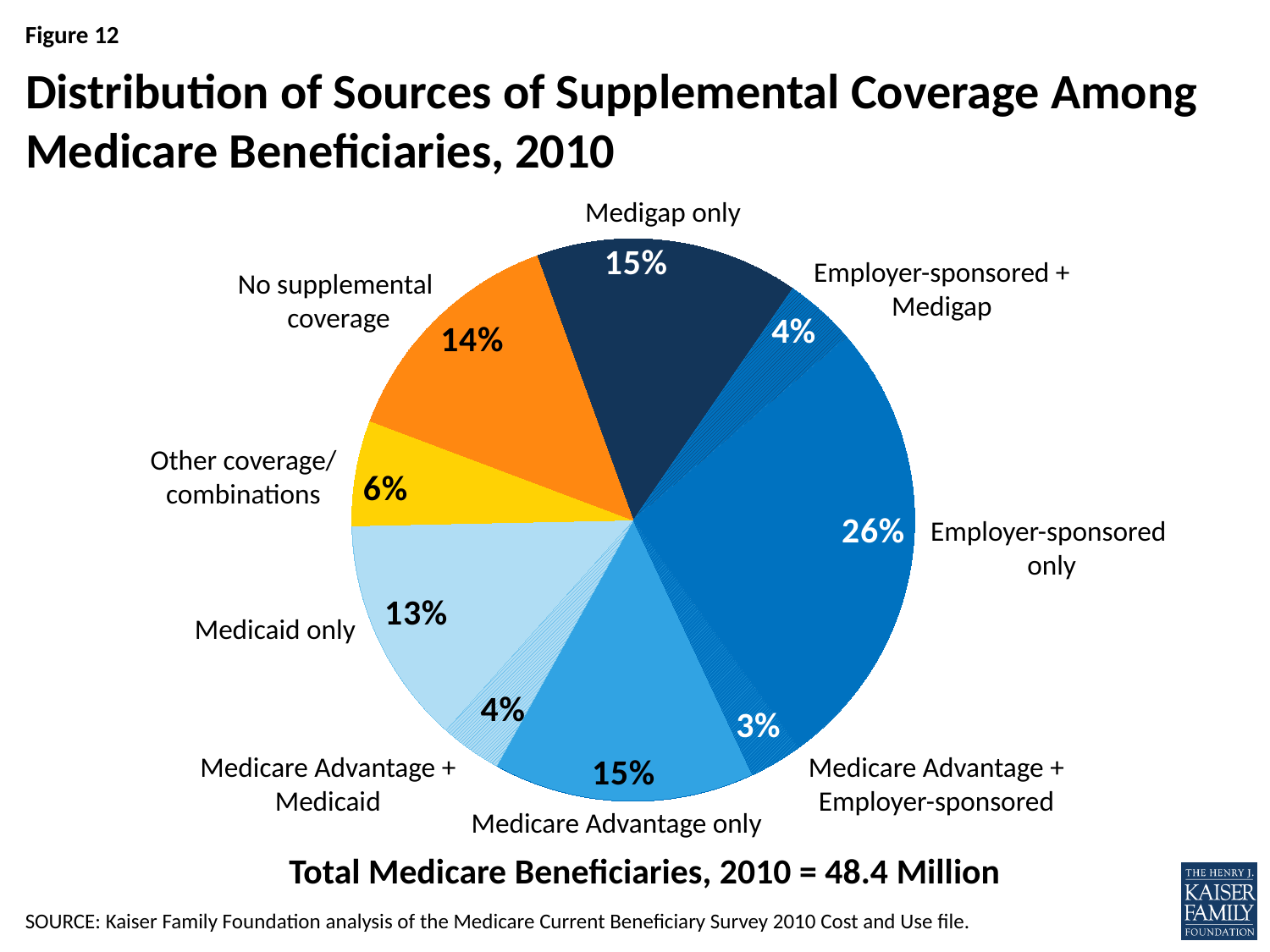

# Distribution of Sources of Supplemental Coverage Among Medicare Beneficiaries, 2010

### Chart

| Category |  |
|---|---|
| Medigap only | 0.15079 |
| Employer-sponsored + Medigap | 0.041315 |
| Employer-sponsored only | 0.26167 |
| Medicare Advantage + employer-sponsored | 0.03 |
| Medicare Advantage only | 0.1497 |
| Medicare Advantage + Medicaid | 0.035017 |
| Medicaid only | 0.13025 |
| Other coverage/combinations | 0.060416 |
| No supplemental coverage | 0.13648 |
Medigap only
Employer-sponsored + Medigap
No supplemental
coverage
Other coverage/ combinations
Employer-sponsored
only
Medicaid only
Medicare Advantage + Medicaid
Medicare Advantage + Employer-sponsored
Medicare Advantage only
Total Medicare Beneficiaries, 2010 = 48.4 Million
SOURCE: Kaiser Family Foundation analysis of the Medicare Current Beneficiary Survey 2010 Cost and Use file.